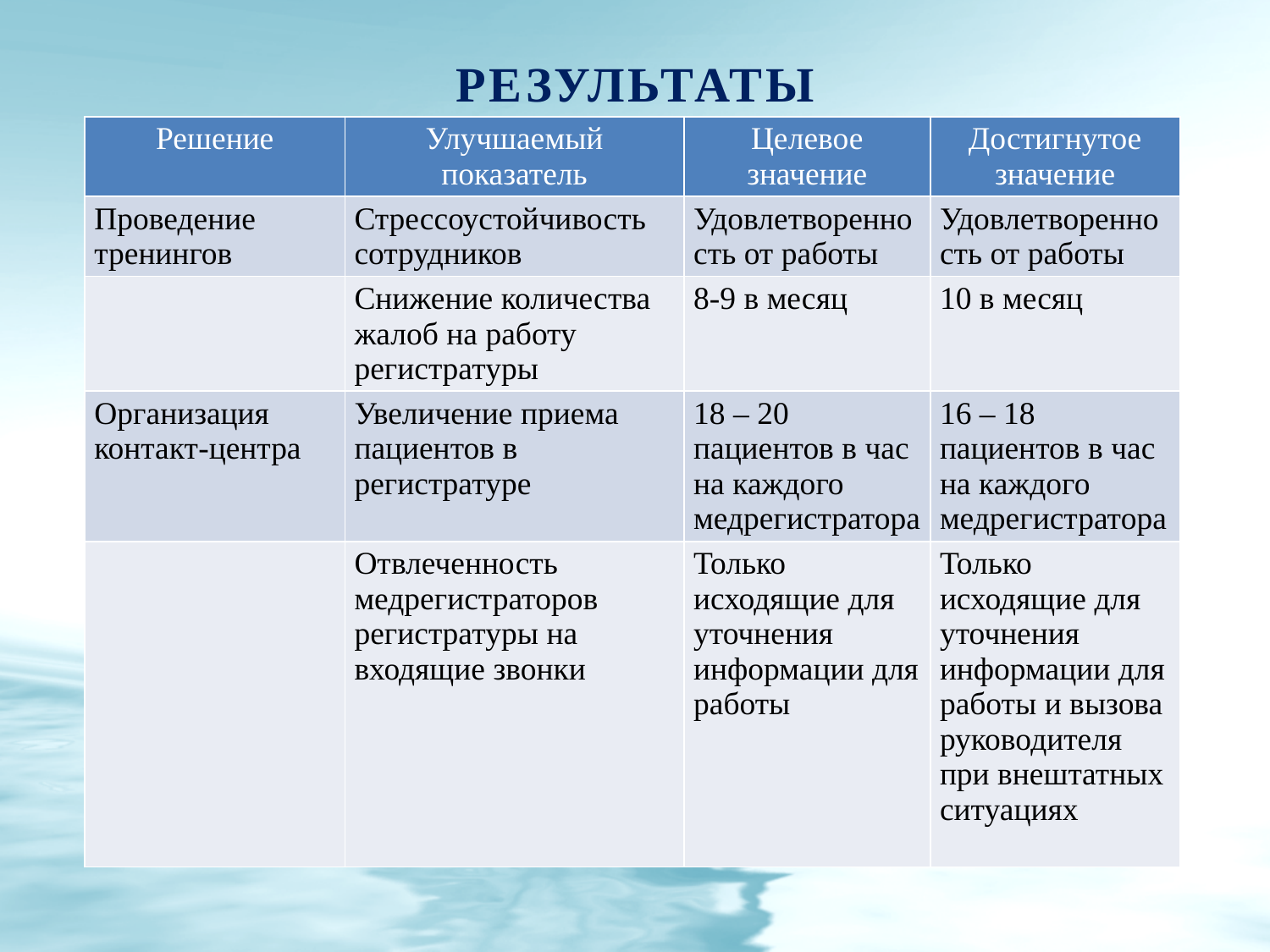

# Результаты
| Решение | Улучшаемый показатель | Целевое значение | Достигнутое значение |
| --- | --- | --- | --- |
| Проведение тренингов | Стрессоустойчивость сотрудников | Удовлетворенность от работы | Удовлетворенность от работы |
|  | Снижение количества жалоб на работу регистратуры | 8-9 в месяц | 10 в месяц |
| Организация контакт-центра | Увеличение приема пациентов в регистратуре | 18 – 20 пациентов в час на каждого медрегистратора | 16 – 18 пациентов в час на каждого медрегистратора |
|  | Отвлеченность медрегистраторов регистратуры на входящие звонки | Только исходящие для уточнения информации для работы | Только исходящие для уточнения информации для работы и вызова руководителя при внештатных ситуациях |